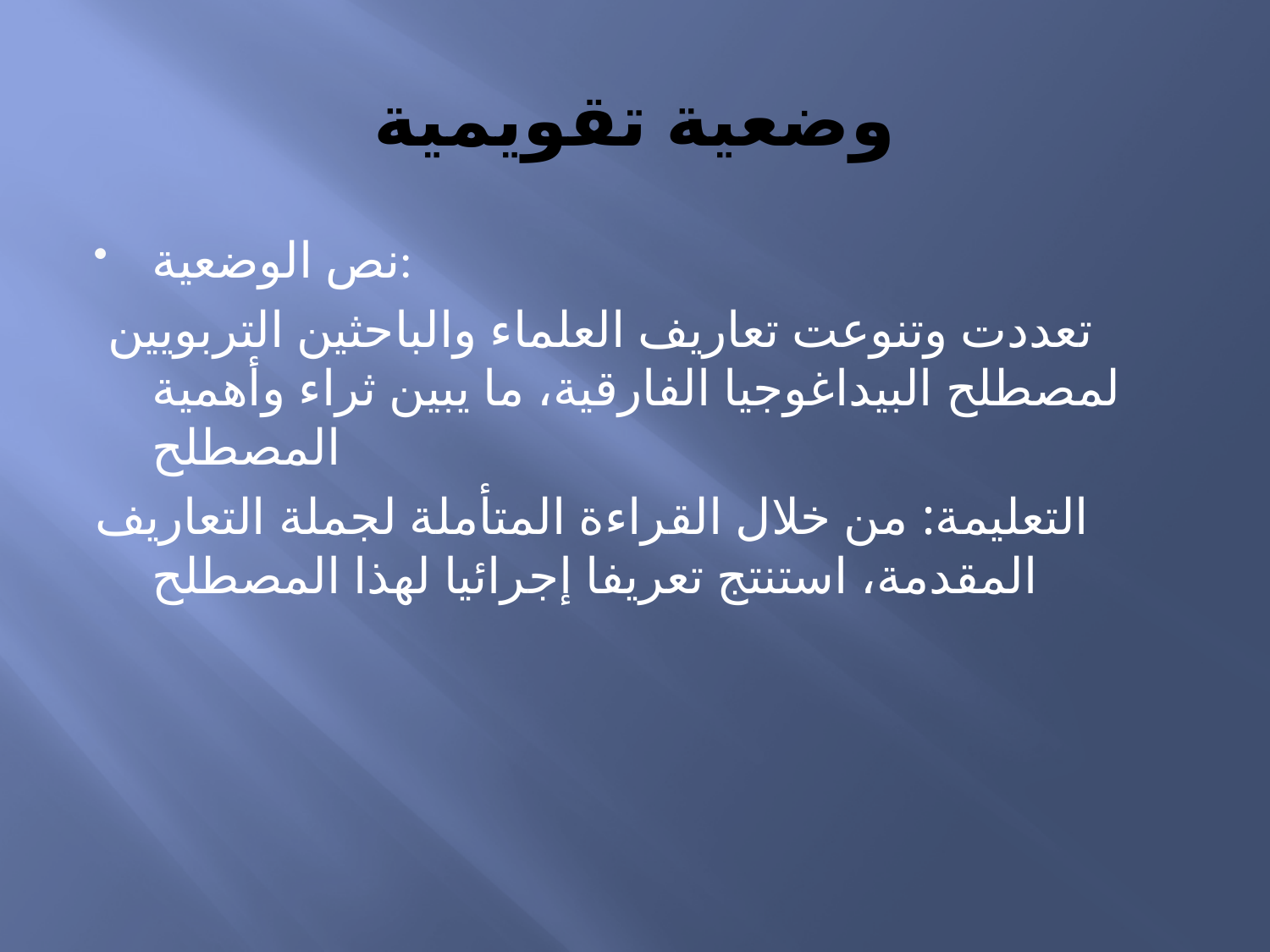

# وضعية تقويمية
نص الوضعية:
 تعددت وتنوعت تعاريف العلماء والباحثين التربويين لمصطلح البيداغوجيا الفارقية، ما يبين ثراء وأهمية المصطلح
التعليمة: من خلال القراءة المتأملة لجملة التعاريف المقدمة، استنتج تعريفا إجرائيا لهذا المصطلح